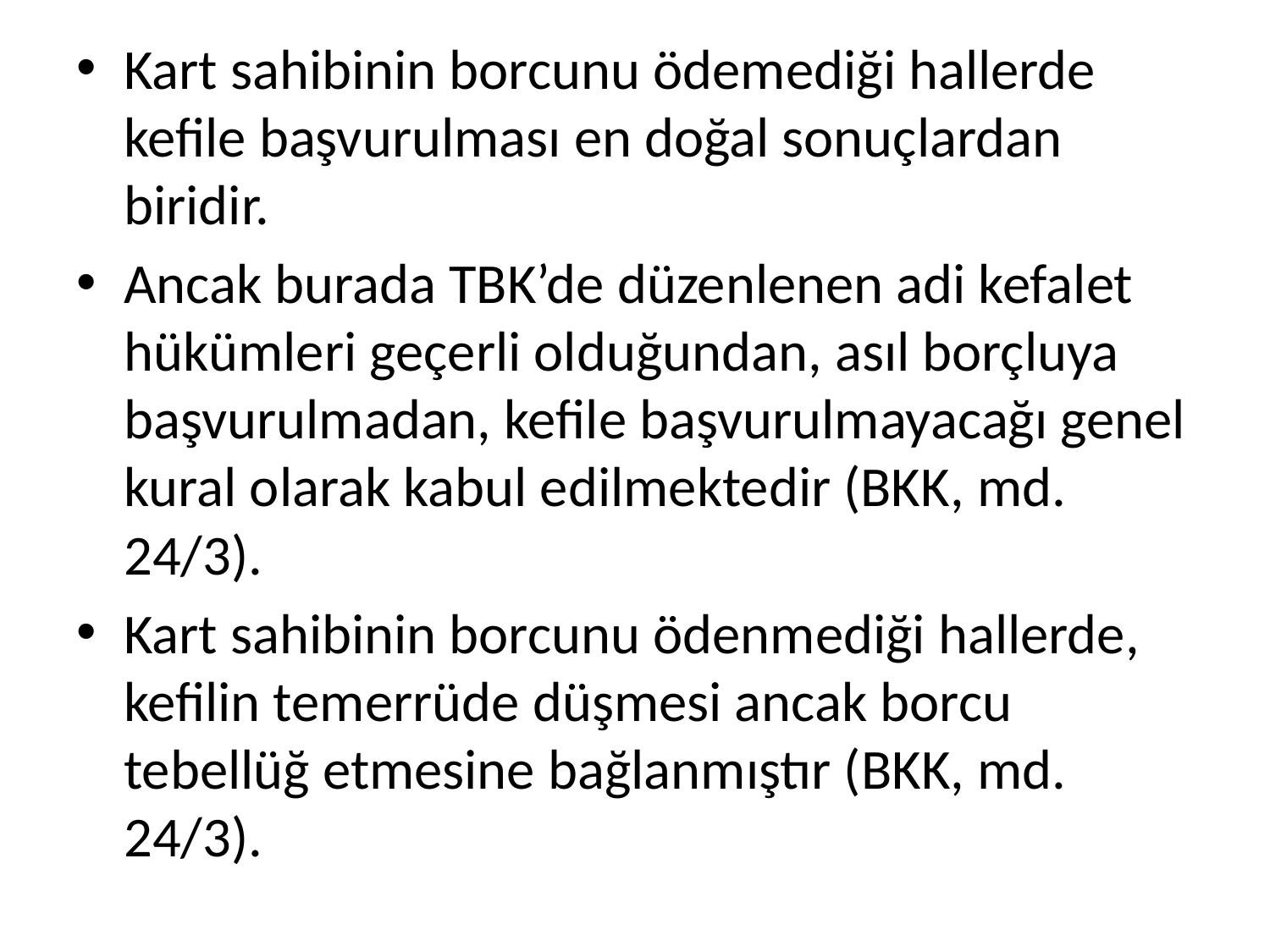

Kart sahibinin borcunu ödemediği hallerde kefile başvurulması en doğal sonuçlardan biridir.
Ancak burada TBK’de düzenlenen adi kefalet hükümleri geçerli olduğundan, asıl borçluya başvurulmadan, kefile başvurulmayacağı genel kural olarak kabul edilmektedir (BKK, md. 24/3).
Kart sahibinin borcunu ödenmediği hallerde, kefilin temerrüde düşmesi ancak borcu tebellüğ etmesine bağlanmıştır (BKK, md. 24/3).